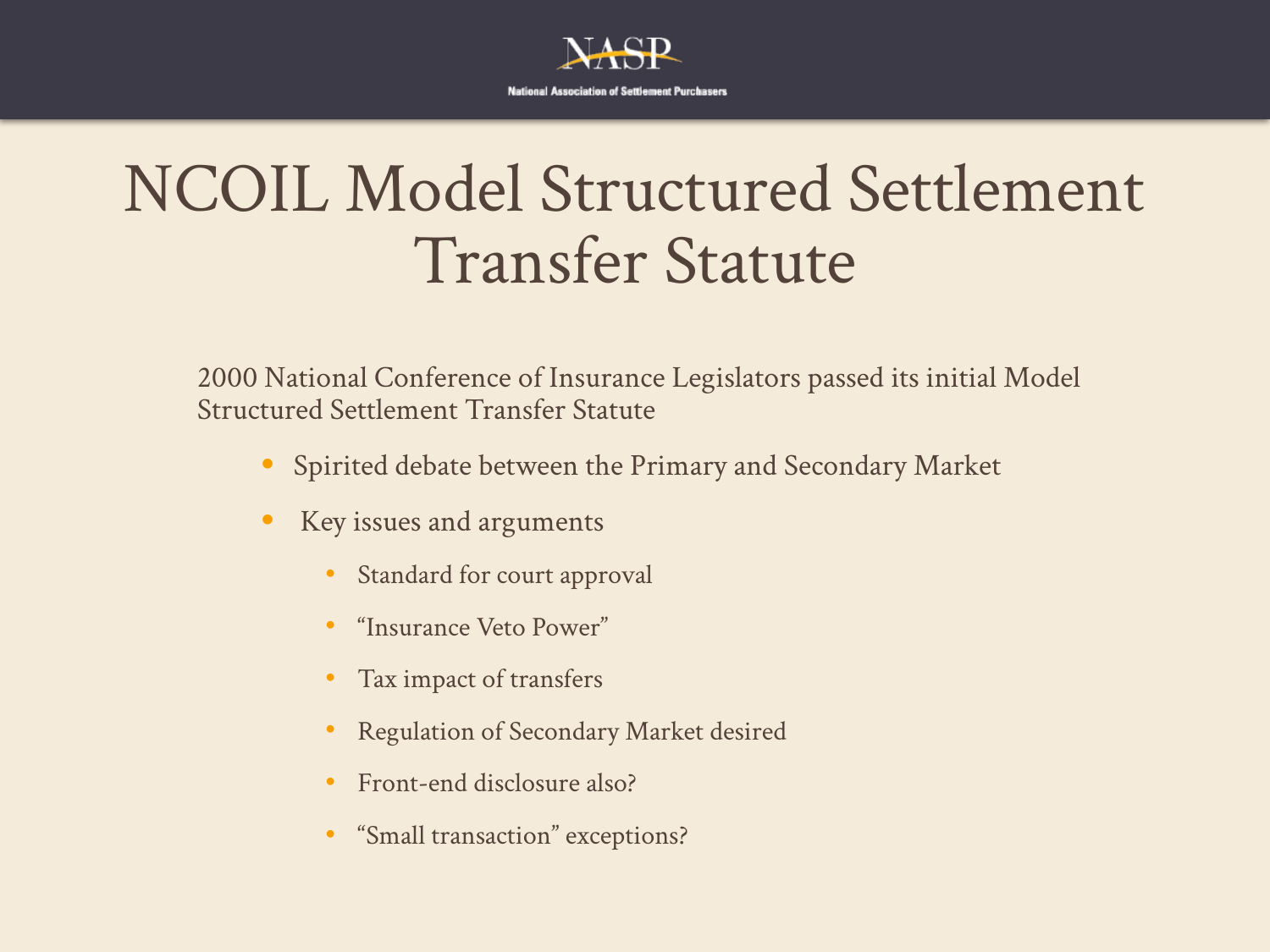

# NCOIL Model Structured Settlement Transfer Statute
2000 National Conference of Insurance Legislators passed its initial Model Structured Settlement Transfer Statute
Spirited debate between the Primary and Secondary Market
 Key issues and arguments
Standard for court approval
“Insurance Veto Power”
Tax impact of transfers
Regulation of Secondary Market desired
Front-end disclosure also?
“Small transaction” exceptions?